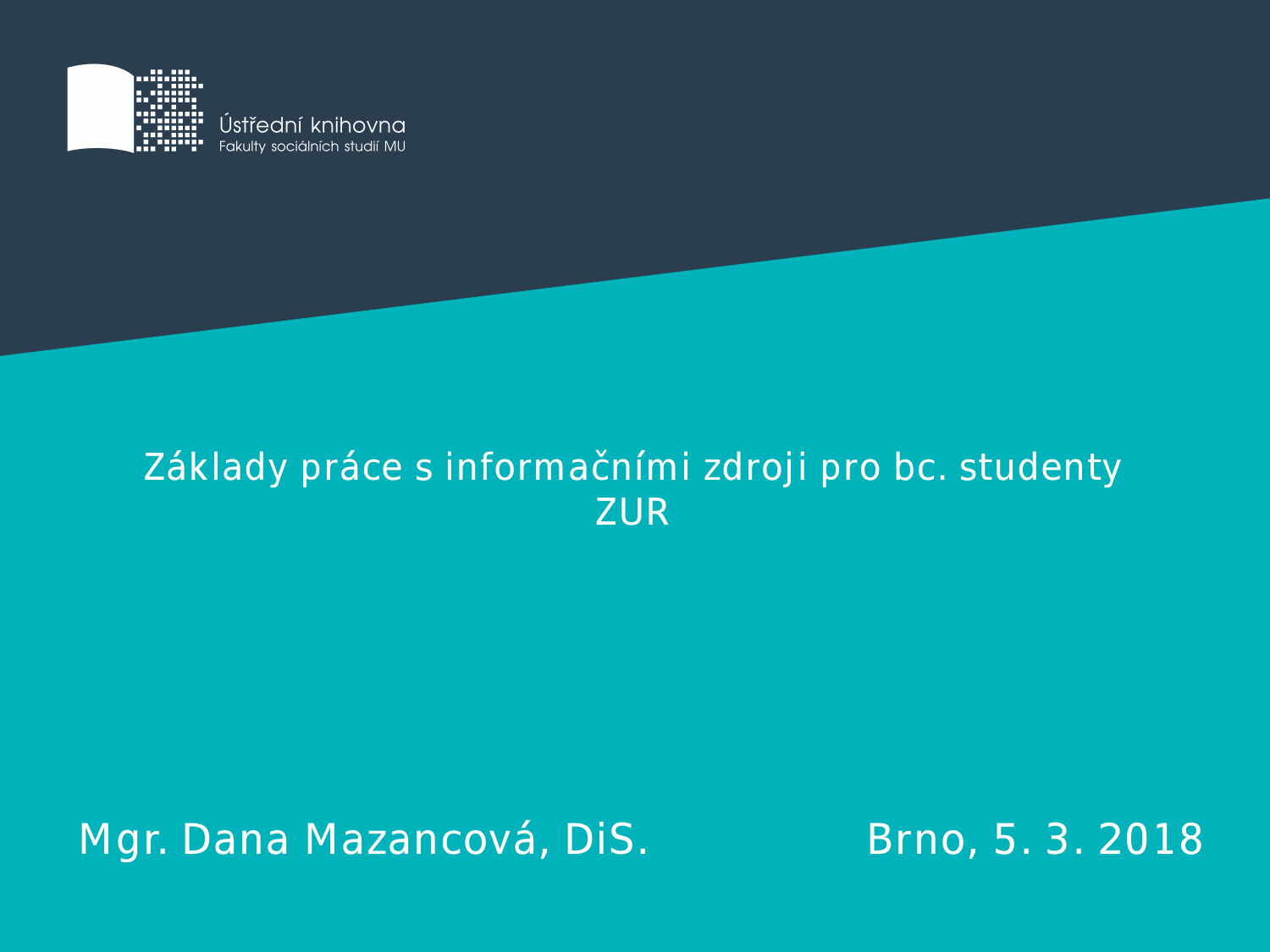

# Základy práce s informačními zdroji pro bc. studenty ZUR
Mgr. Dana Mazancová, DiS.

Brno, 5. 3. 2018